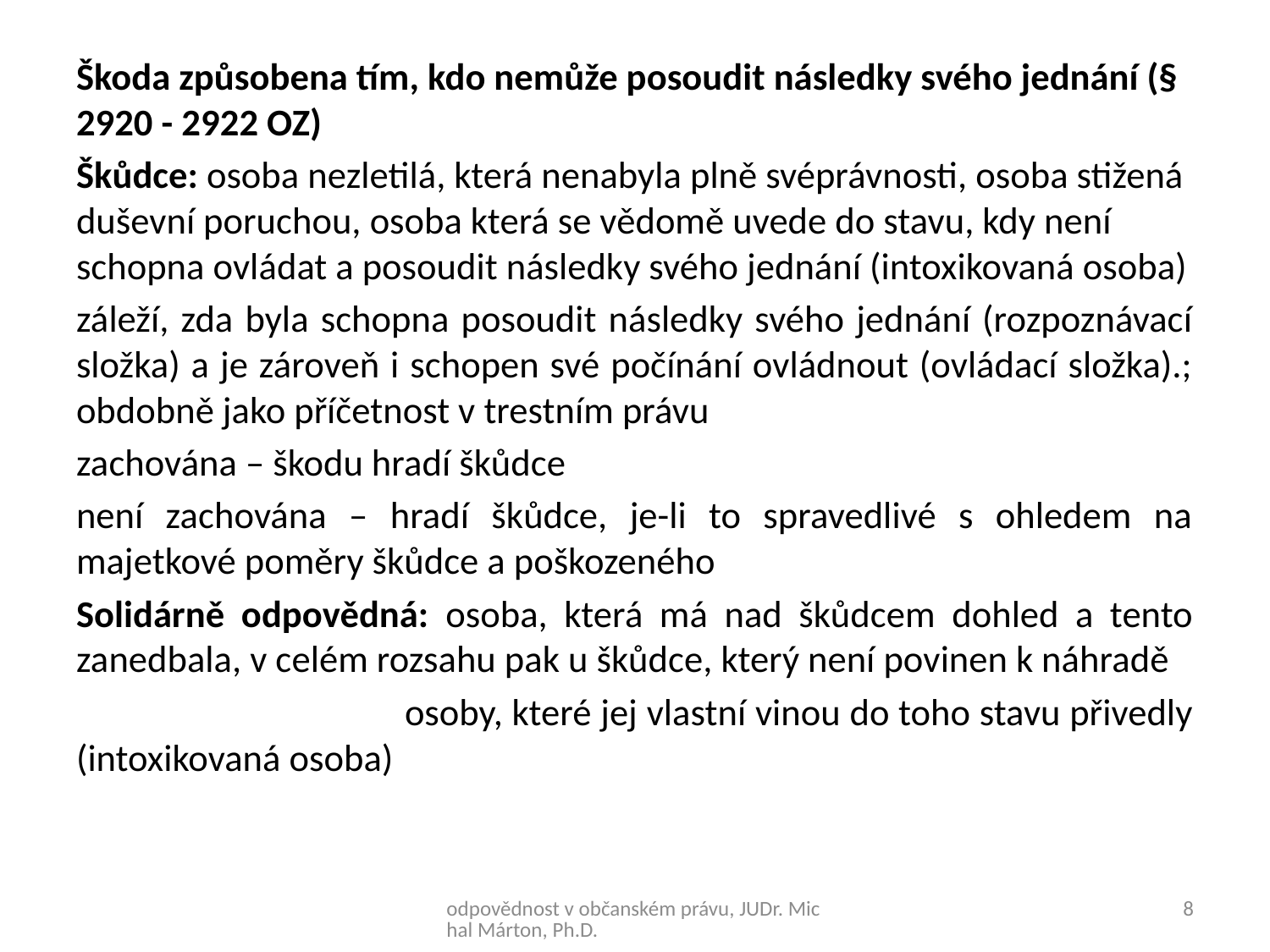

Škoda způsobena tím, kdo nemůže posoudit následky svého jednání (§ 2920 - 2922 OZ)
Škůdce: osoba nezletilá, která nenabyla plně svéprávnosti, osoba stižená duševní poruchou, osoba která se vědomě uvede do stavu, kdy není schopna ovládat a posoudit následky svého jednání (intoxikovaná osoba)
záleží, zda byla schopna posoudit následky svého jednání (rozpoznávací složka) a je zároveň i schopen své počínání ovládnout (ovládací složka).; obdobně jako příčetnost v trestním právu
zachována – škodu hradí škůdce
není zachována – hradí škůdce, je-li to spravedlivé s ohledem na majetkové poměry škůdce a poškozeného
Solidárně odpovědná: osoba, která má nad škůdcem dohled a tento zanedbala, v celém rozsahu pak u škůdce, který není povinen k náhradě
                                    osoby, které jej vlastní vinou do toho stavu přivedly (intoxikovaná osoba)

odpovědnost v občanském právu, JUDr. Michal Márton, Ph.D.
8